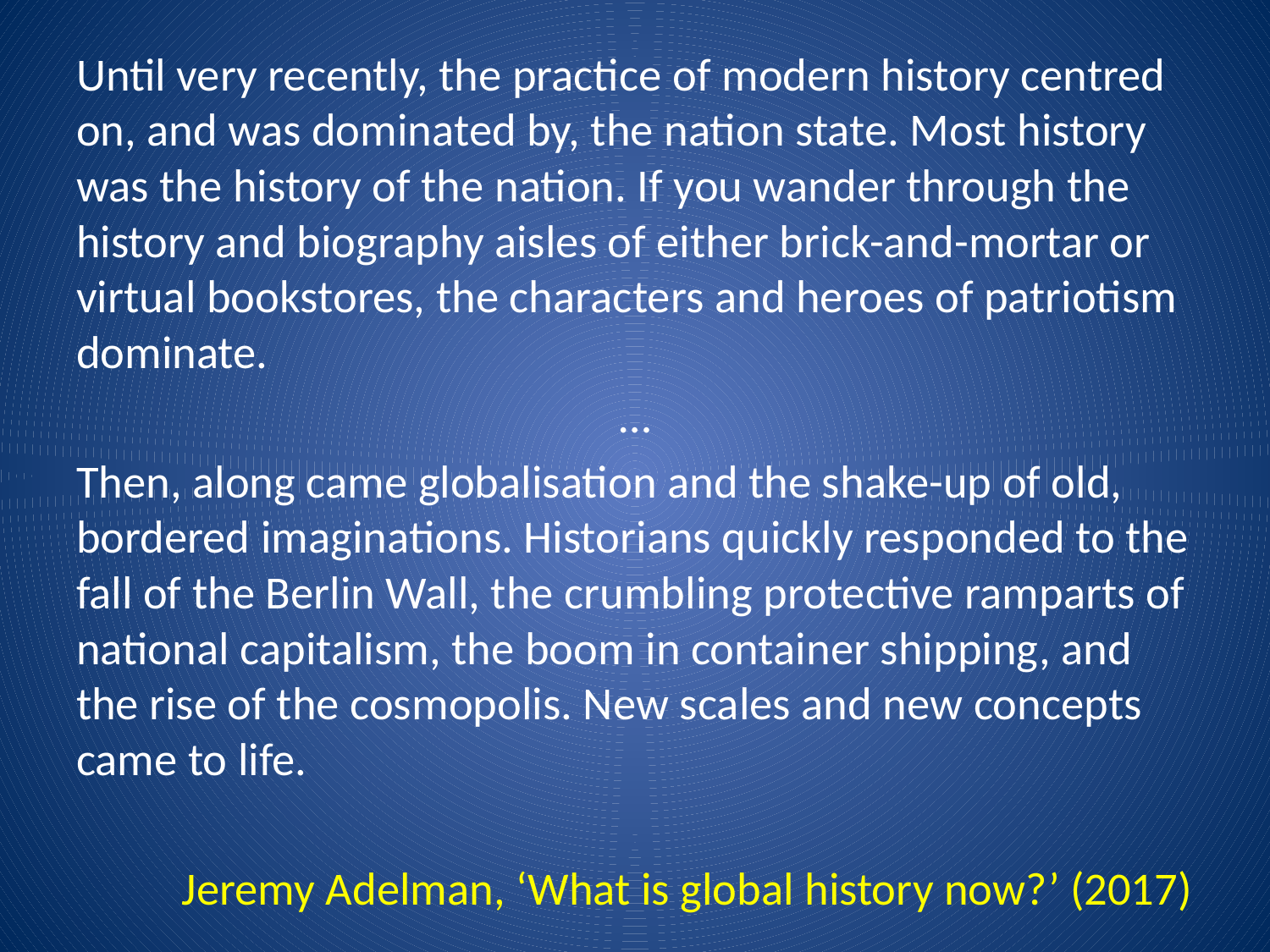

Until very recently, the practice of modern history centred on, and was dominated by, the nation state. Most history was the history of the nation. If you wander through the history and biography aisles of either brick-and-mortar or virtual bookstores, the characters and heroes of patriotism dominate.
…
Then, along came globalisation and the shake-up of old, bordered imaginations. Historians quickly responded to the fall of the Berlin Wall, the crumbling protective ramparts of national capitalism, the boom in container shipping, and the rise of the cosmopolis. New scales and new concepts came to life.

Jeremy Adelman, ‘What is global history now?’ (2017)